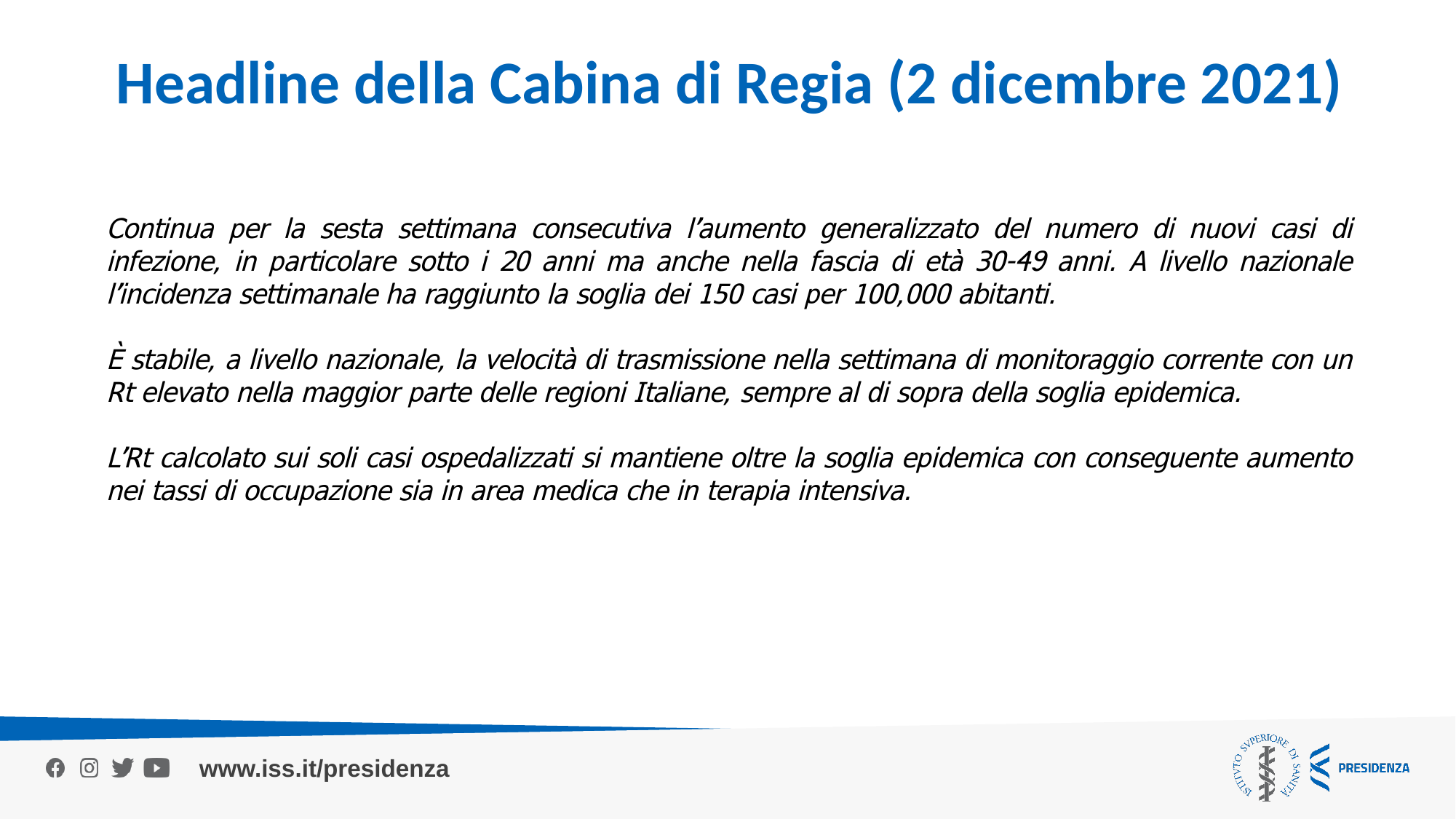

Headline della Cabina di Regia (2 dicembre 2021)

Continua per la sesta settimana consecutiva l’aumento generalizzato del numero di nuovi casi di infezione, in particolare sotto i 20 anni ma anche nella fascia di età 30-49 anni. A livello nazionale l’incidenza settimanale ha raggiunto la soglia dei 150 casi per 100,000 abitanti.

È stabile, a livello nazionale, la velocità di trasmissione nella settimana di monitoraggio corrente con un Rt elevato nella maggior parte delle regioni Italiane, sempre al di sopra della soglia epidemica.

L’Rt calcolato sui soli casi ospedalizzati si mantiene oltre la soglia epidemica con conseguente aumento nei tassi di occupazione sia in area medica che in terapia intensiva.